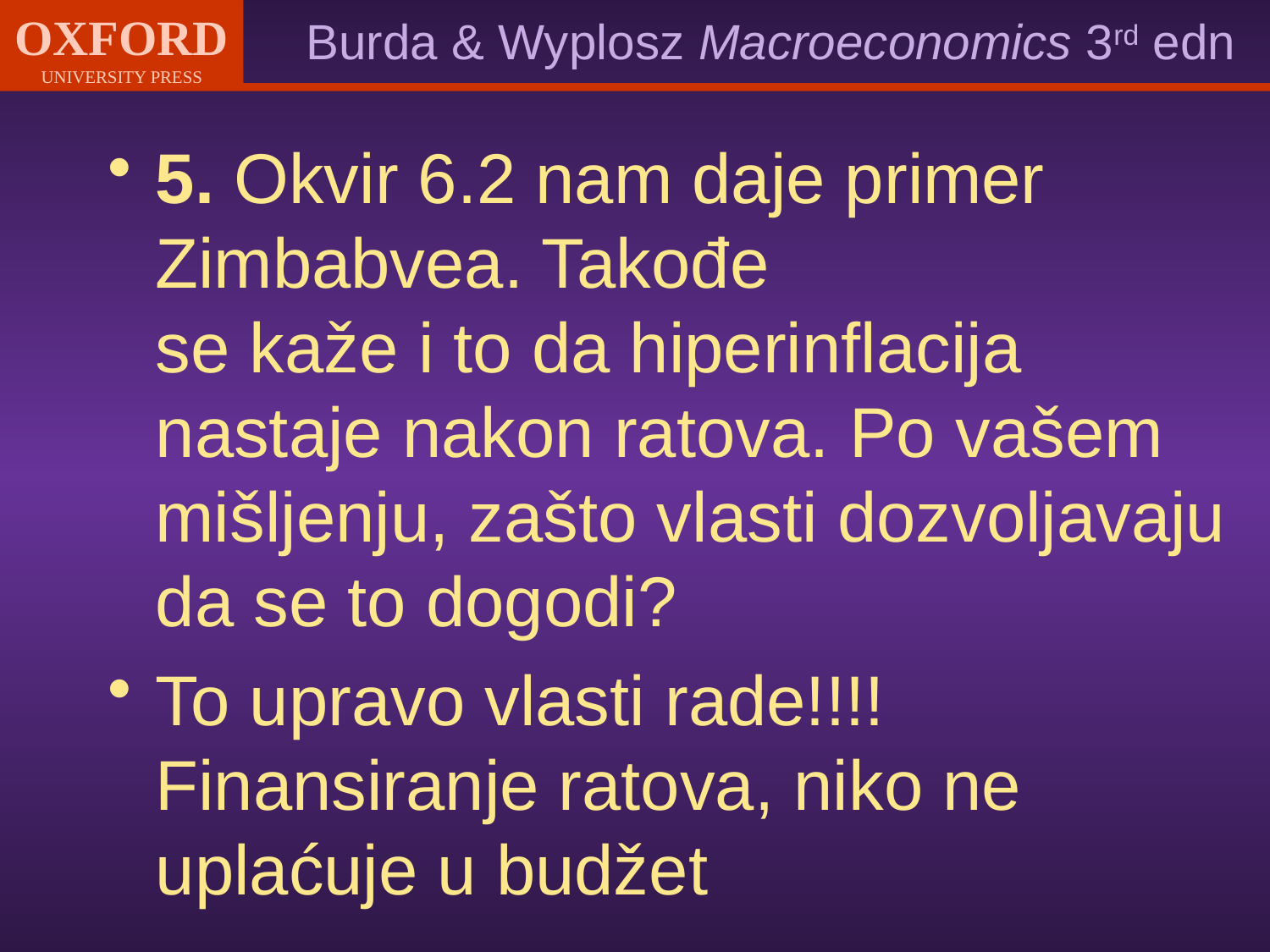

5. Okvir 6.2 nam daje primer Zimbabvea. Takođe
se kaže i to da hiperinflacija nastaje nakon ratova. Po vašem mišljenju, zašto vlasti dozvoljavaju da se to dogodi?
To upravo vlasti rade!!!! Finansiranje ratova, niko ne uplaćuje u budžet

#